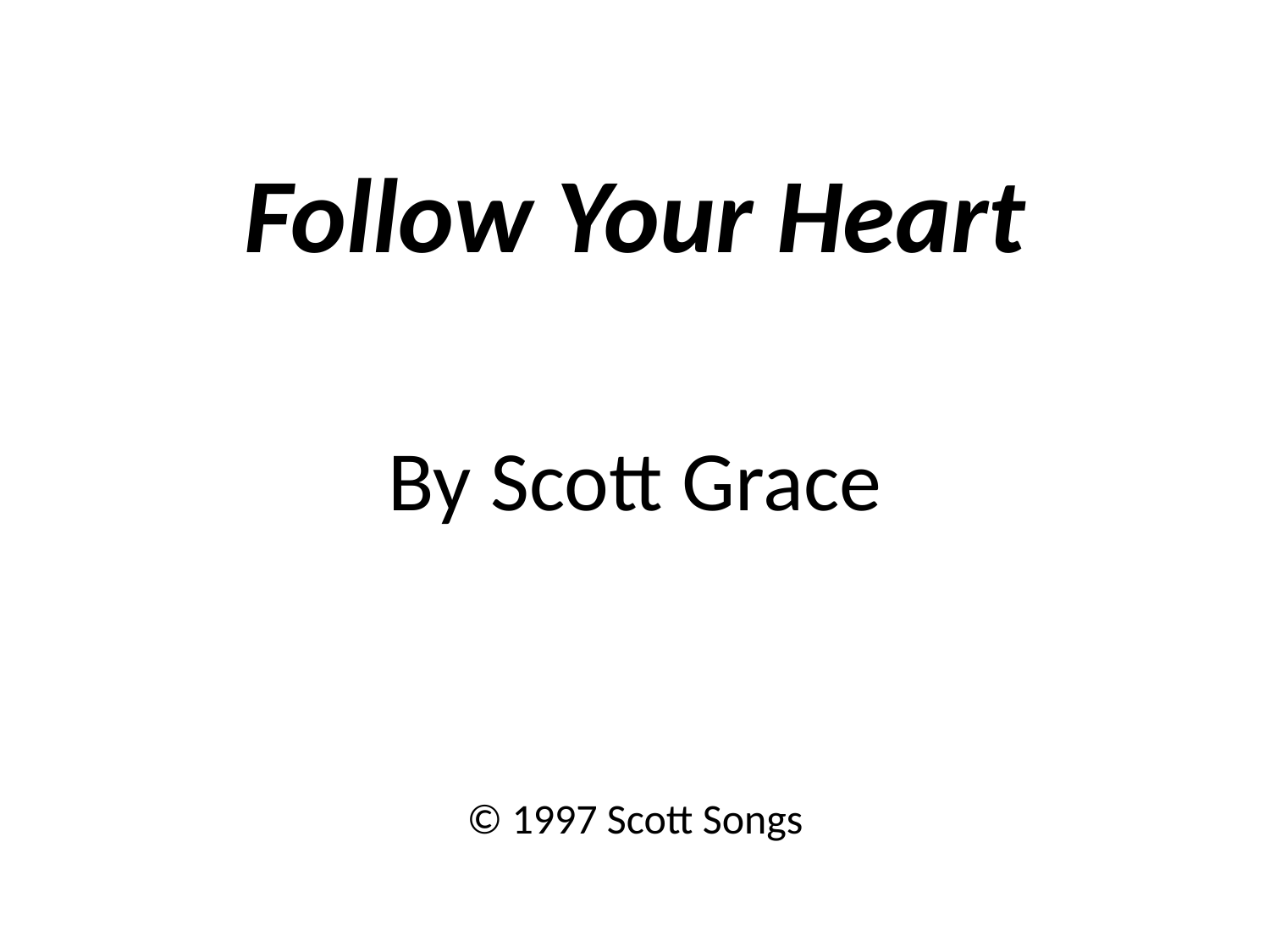

Follow Your Heart

By Scott Grace
© 1997 Scott Songs